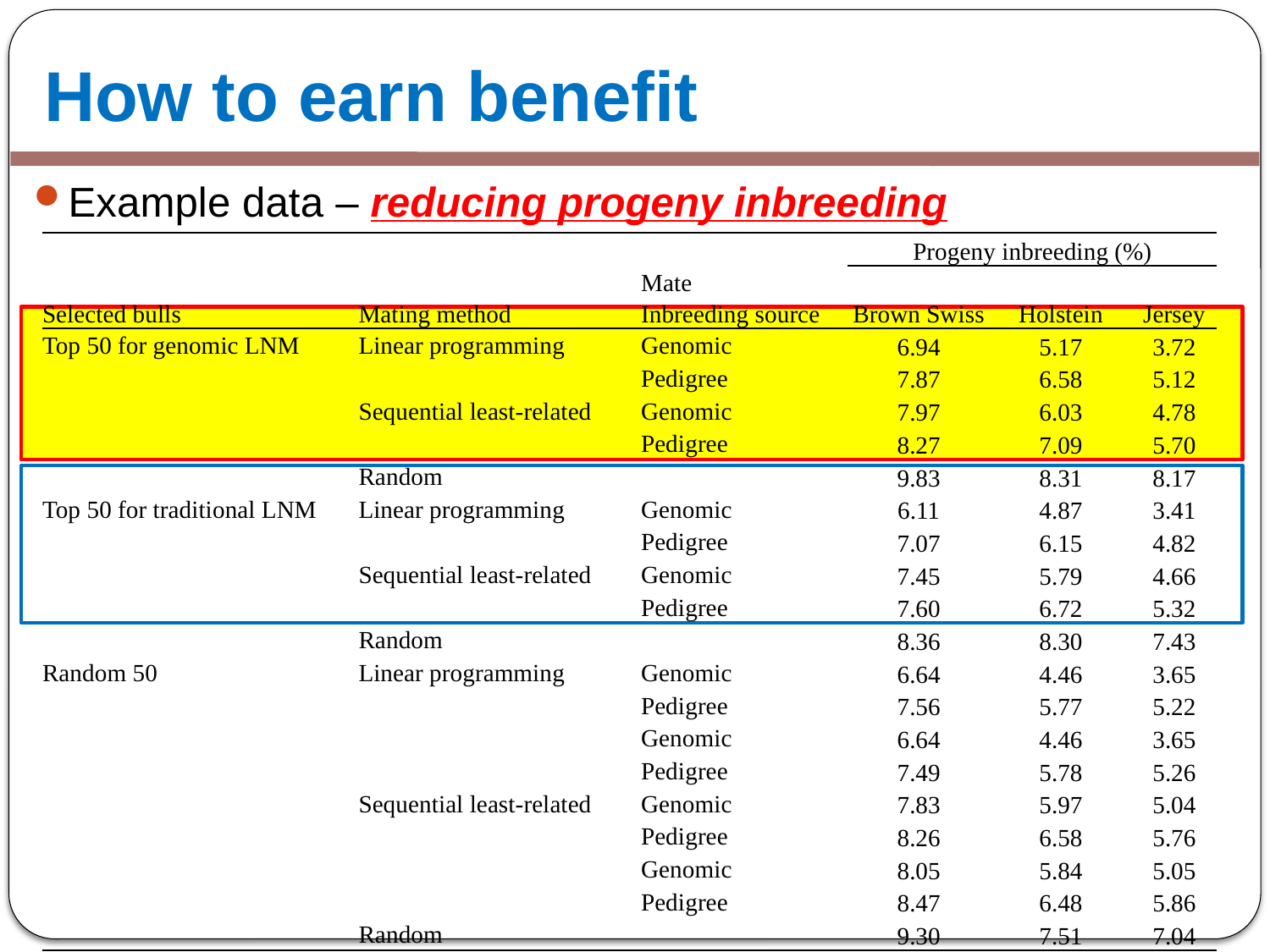

How to earn benefit
Example data – reducing progeny inbreeding
| Selected bulls | Mating method | Mate Inbreeding source | Progeny inbreeding (%) |  |  |
| --- | --- | --- | --- | --- | --- |
|  |  |  | Brown Swiss | Holstein | Jersey |
| Top 50 for genomic LNM | Linear programming | Genomic | 6.94 | 5.17 | 3.72 |
|  |  | Pedigree | 7.87 | 6.58 | 5.12 |
|  | Sequential least-related | Genomic | 7.97 | 6.03 | 4.78 |
|  |  | Pedigree | 8.27 | 7.09 | 5.70 |
|  | Random |  | 9.83 | 8.31 | 8.17 |
| Top 50 for traditional LNM | Linear programming | Genomic | 6.11 | 4.87 | 3.41 |
|  |  | Pedigree | 7.07 | 6.15 | 4.82 |
|  | Sequential least-related | Genomic | 7.45 | 5.79 | 4.66 |
|  |  | Pedigree | 7.60 | 6.72 | 5.32 |
|  | Random |  | 8.36 | 8.30 | 7.43 |
| Random 50 | Linear programming | Genomic | 6.64 | 4.46 | 3.65 |
|  |  | Pedigree | 7.56 | 5.77 | 5.22 |
|  |  | Genomic | 6.64 | 4.46 | 3.65 |
|  |  | Pedigree | 7.49 | 5.78 | 5.26 |
|  | Sequential least-related | Genomic | 7.83 | 5.97 | 5.04 |
|  |  | Pedigree | 8.26 | 6.58 | 5.76 |
|  |  | Genomic | 8.05 | 5.84 | 5.05 |
|  |  | Pedigree | 8.47 | 6.48 | 5.86 |
|  | Random |  | 9.30 | 7.51 | 7.04 |